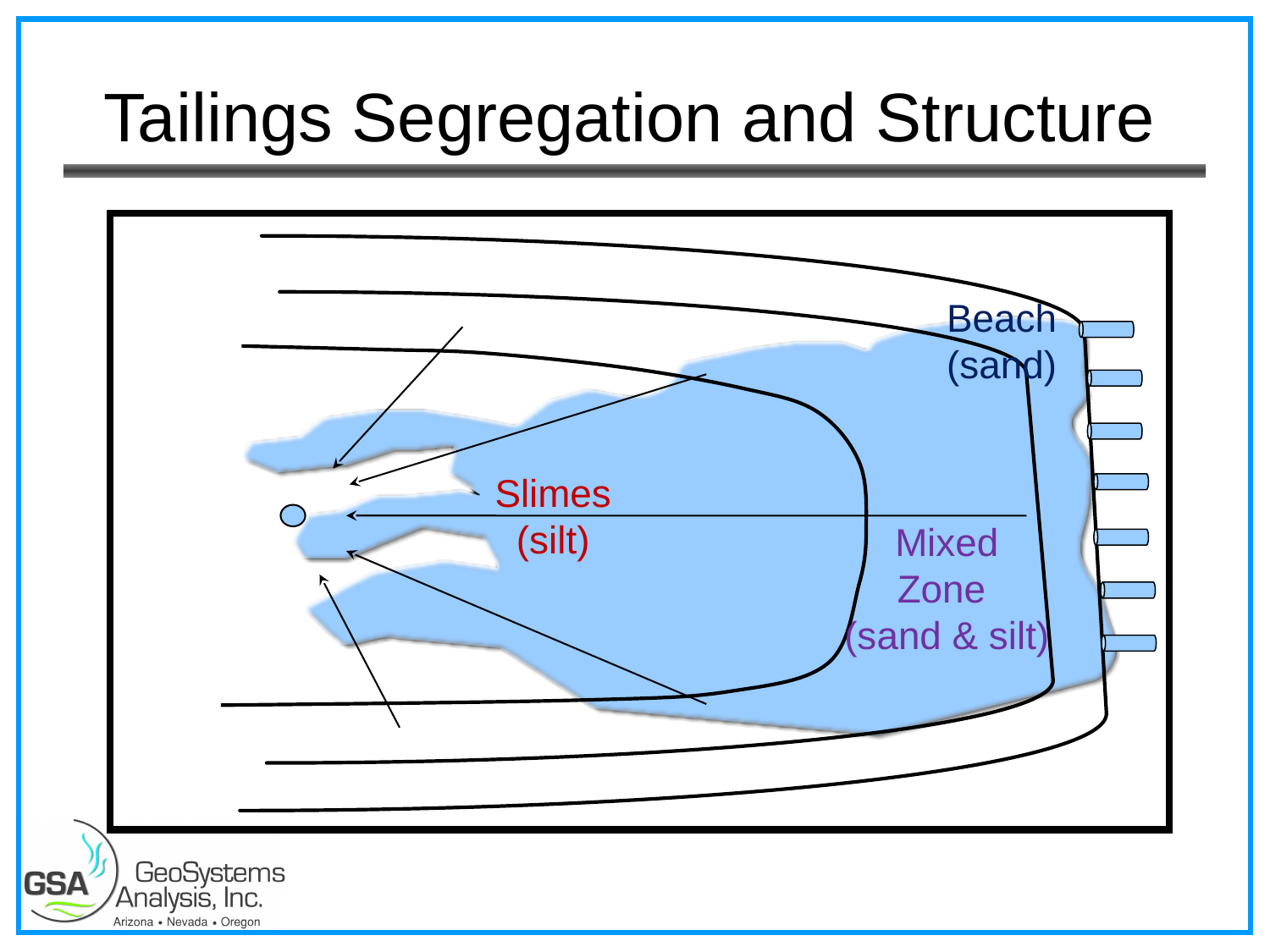

# Tailings Segregation and Structure

Beach (sand)

Slimes (silt)

Mixed
Zone
(sand & silt)